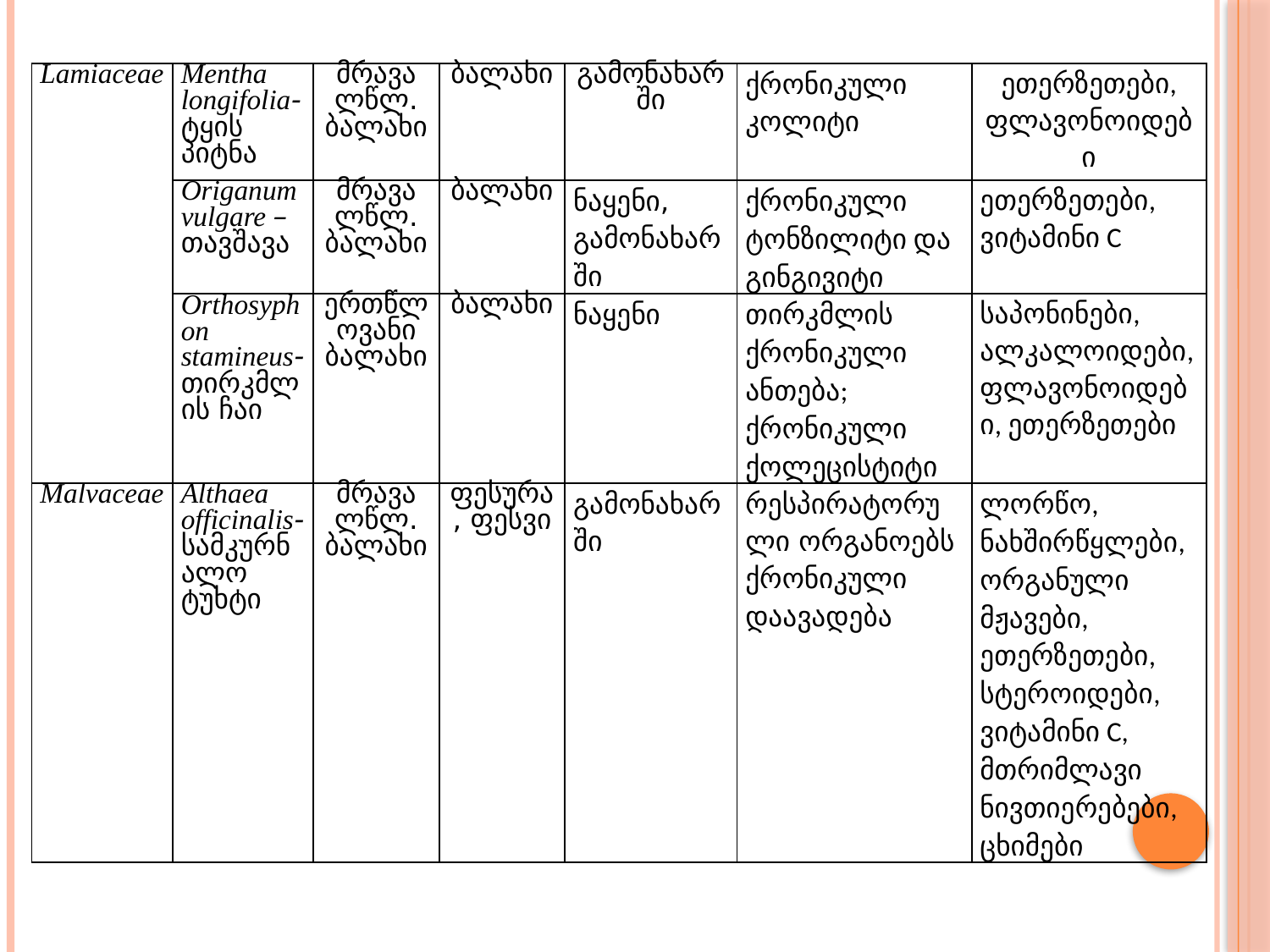

| Lamiaceae | Mentha longifolia- ტყის პიტნა | მრავალწლ. ბალახი | ბალახი | გამონახარში | ქრონიკული კოლიტი | ეთერზეთები, ფლავონოიდები |
| --- | --- | --- | --- | --- | --- | --- |
|  | Origanum vulgare – თავშავა | მრავალწლ. ბალახი | ბალახი | ნაყენი, გამონახარში | ქრონიკული ტონზილიტი და გინგივიტი | ეთერზეთები, ვიტამინი C |
|  | Orthosyphon stamineus- თირკმლის ჩაი | ერთწლოვანი ბალახი | ბალახი | ნაყენი | თირკმლის ქრონიკული ანთება; ქრონიკული ქოლეცისტიტი | საპონინები, ალკალოიდები, ფლავონოიდები, ეთერზეთები |
| Malvaceae | Althaea officinalis- სამკურნალო ტუხტი | მრავალწლ. ბალახი | ფესურა, ფესვი | გამონახარში | რესპირატორული ორგანოებს ქრონიკული დაავადება | ლორწო, ნახშირწყლები, ორგანული მჟავები, ეთერზეთები, სტეროიდები, ვიტამინი C, მთრიმლავი ნივთიერებები, ცხიმები |